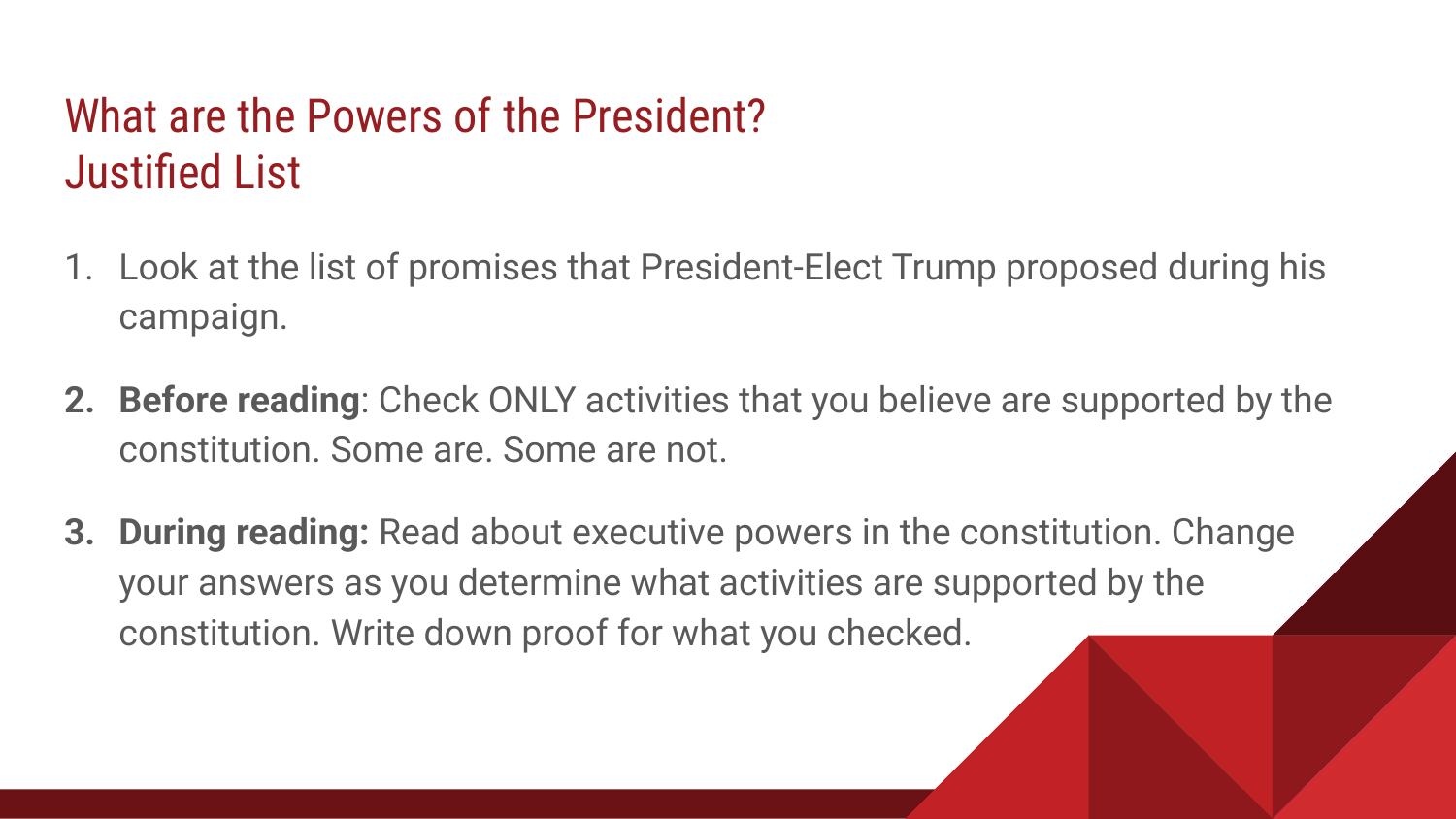

# What are the Powers of the President? Justified List
Look at the list of promises that President-Elect Trump proposed during his campaign.
Before reading: Check ONLY activities that you believe are supported by the constitution. Some are. Some are not.
During reading: Read about executive powers in the constitution. Change your answers as you determine what activities are supported by the constitution. Write down proof for what you checked.